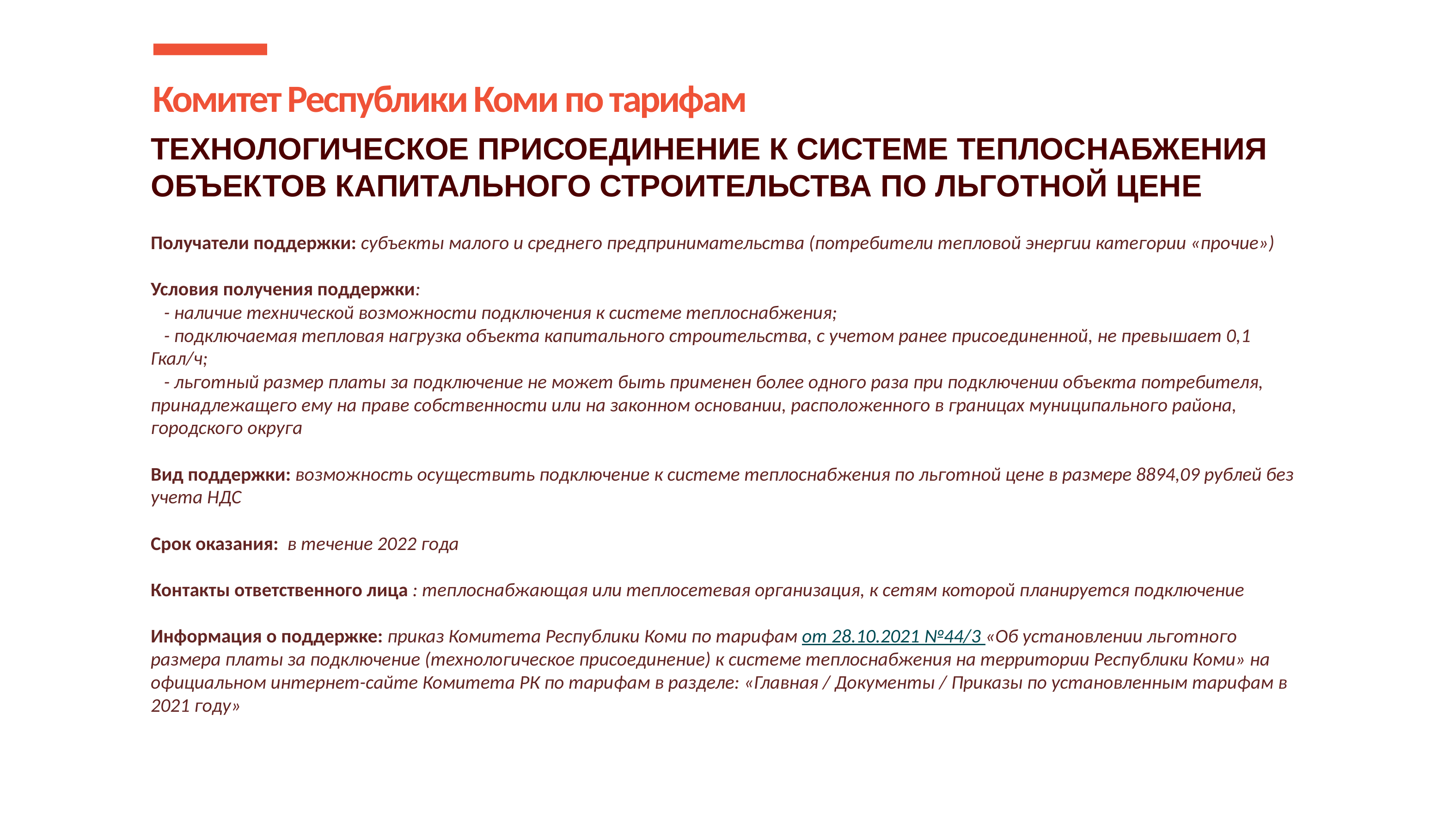

Комитет Республики Коми по тарифам
# ТЕХНОЛОГИЧЕСКОЕ ПРИСОЕДИНЕНИЕ К СИСТЕМЕ ТЕПЛОСНАБЖЕНИЯ ОБЪЕКТОВ КАПИТАЛЬНОГО СТРОИТЕЛЬСТВА ПО ЛЬГОТНОЙ ЦЕНЕ Получатели поддержки: субъекты малого и среднего предпринимательства (потребители тепловой энергии категории «прочие») Условия получения поддержки: - наличие технической возможности подключения к системе теплоснабжения; - подключаемая тепловая нагрузка объекта капитального строительства, с учетом ранее присоединенной, не превышает 0,1 Гкал/ч; - льготный размер платы за подключение не может быть применен более одного раза при подключении объекта потребителя, принадлежащего ему на праве собственности или на законном основании, расположенного в границах муниципального района, городского округа Вид поддержки: возможность осуществить подключение к системе теплоснабжения по льготной цене в размере 8894,09 рублей без учета НДС Срок оказания:  в течение 2022 года Контакты ответственного лица : теплоснабжающая или теплосетевая организация, к сетям которой планируется подключение Информация о поддержке: приказ Комитета Республики Коми по тарифам от 28.10.2021 №44/3 «Об установлении льготного размера платы за подключение (технологическое присоединение) к системе теплоснабжения на территории Республики Коми» на официальном интернет-сайте Комитета РК по тарифам в разделе: «Главная / Документы / Приказы по установленным тарифам в 2021 году»